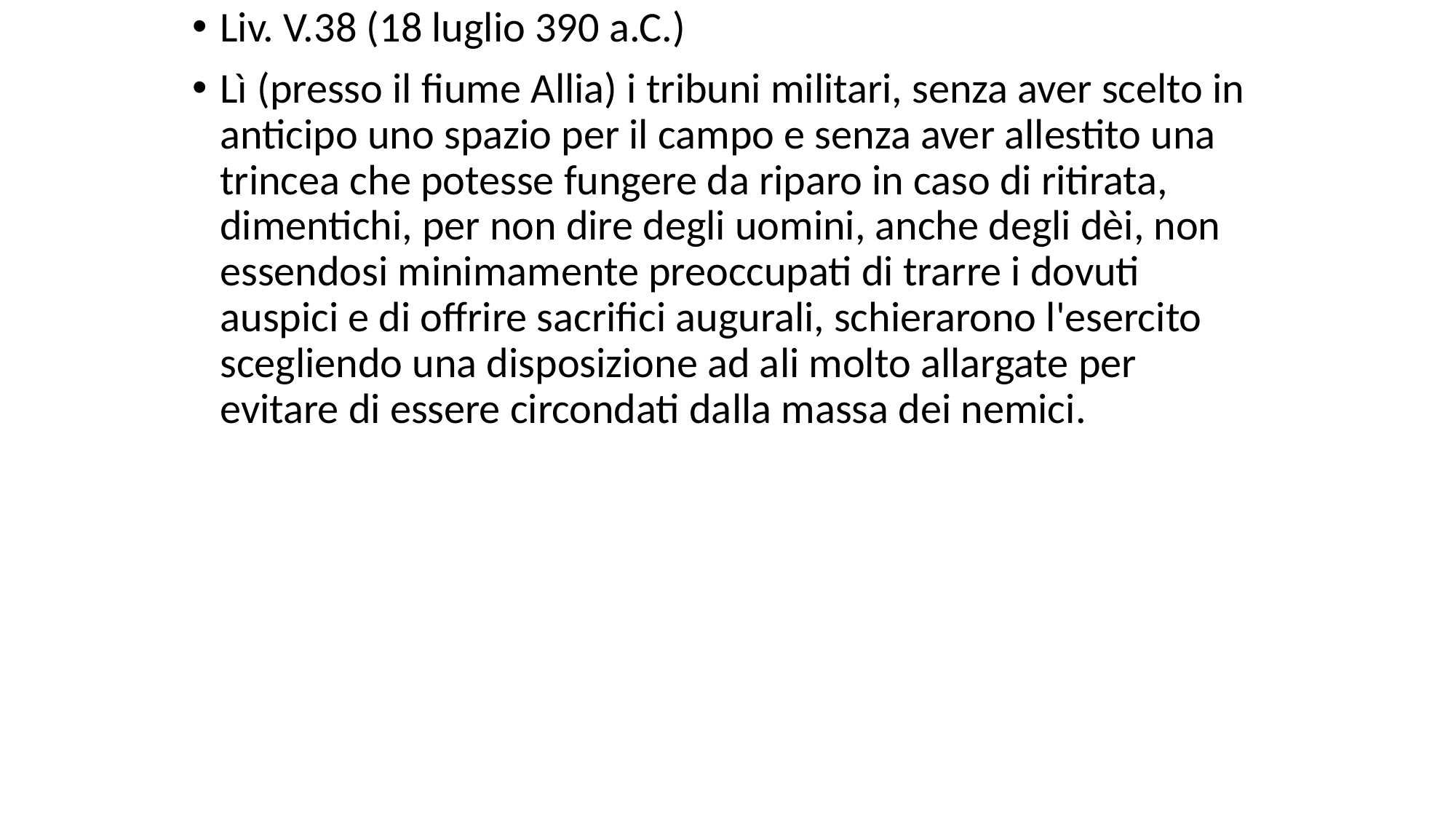

# Liv. V.38 (18 luglio 390 a.C.)
Lì (presso il fiume Allia) i tribuni militari, senza aver scelto in anticipo uno spazio per il campo e senza aver allestito una trincea che potesse fungere da riparo in caso di ritirata, dimentichi, per non dire degli uomini, anche degli dèi, non essendosi minimamente preoccupati di trarre i dovuti auspici e di offrire sacrifici augurali, schierarono l'esercito scegliendo una disposizione ad ali molto allargate per evitare di essere circondati dalla massa dei nemici.